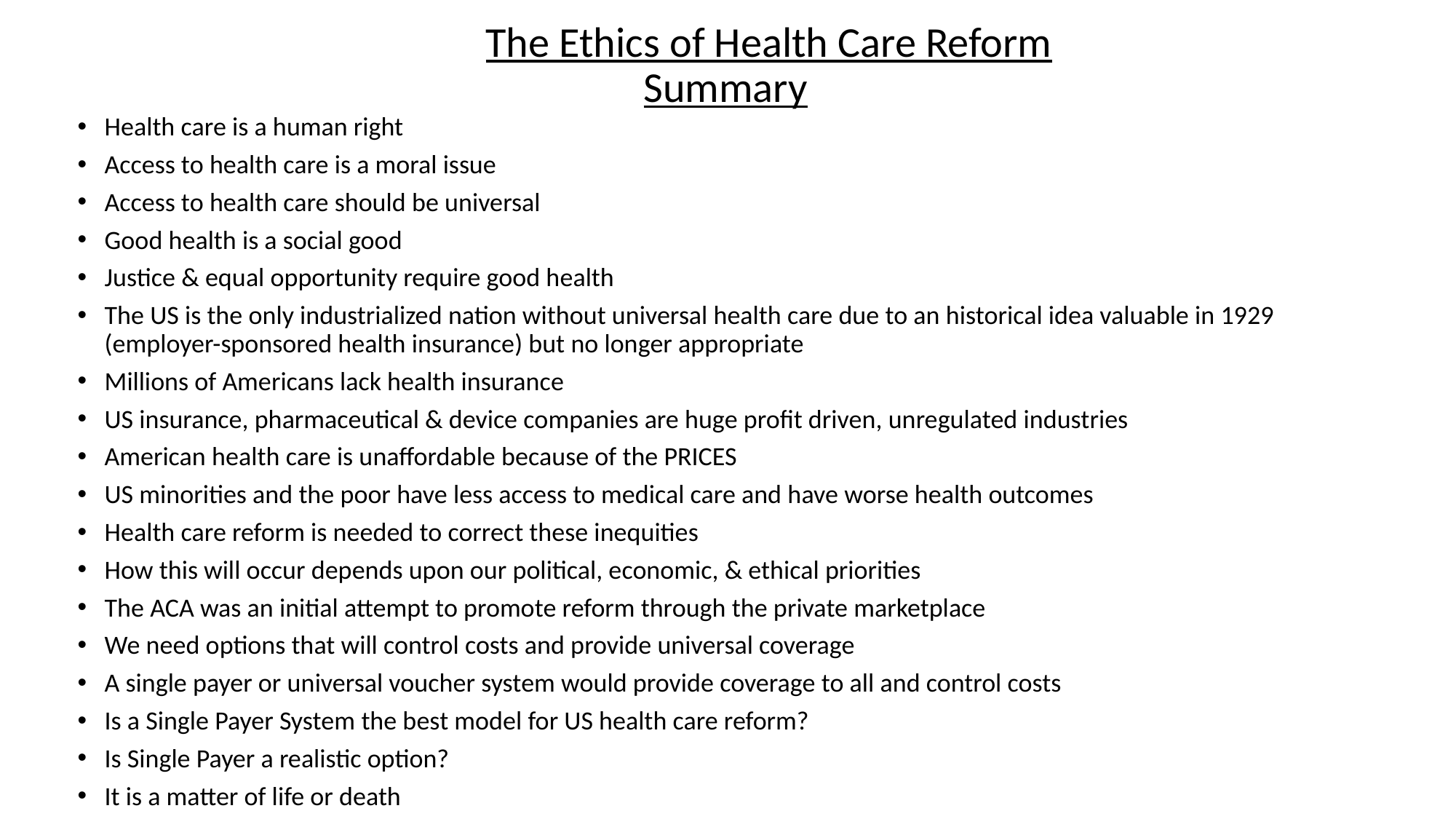

# The Ethics of Health Care Reform Summary
Health care is a human right
Access to health care is a moral issue
Access to health care should be universal
Good health is a social good
Justice & equal opportunity require good health
The US is the only industrialized nation without universal health care due to an historical idea valuable in 1929 (employer-sponsored health insurance) but no longer appropriate
Millions of Americans lack health insurance
US insurance, pharmaceutical & device companies are huge profit driven, unregulated industries
American health care is unaffordable because of the PRICES
US minorities and the poor have less access to medical care and have worse health outcomes
Health care reform is needed to correct these inequities
How this will occur depends upon our political, economic, & ethical priorities
The ACA was an initial attempt to promote reform through the private marketplace
We need options that will control costs and provide universal coverage
A single payer or universal voucher system would provide coverage to all and control costs
Is a Single Payer System the best model for US health care reform?
Is Single Payer a realistic option?
It is a matter of life or death